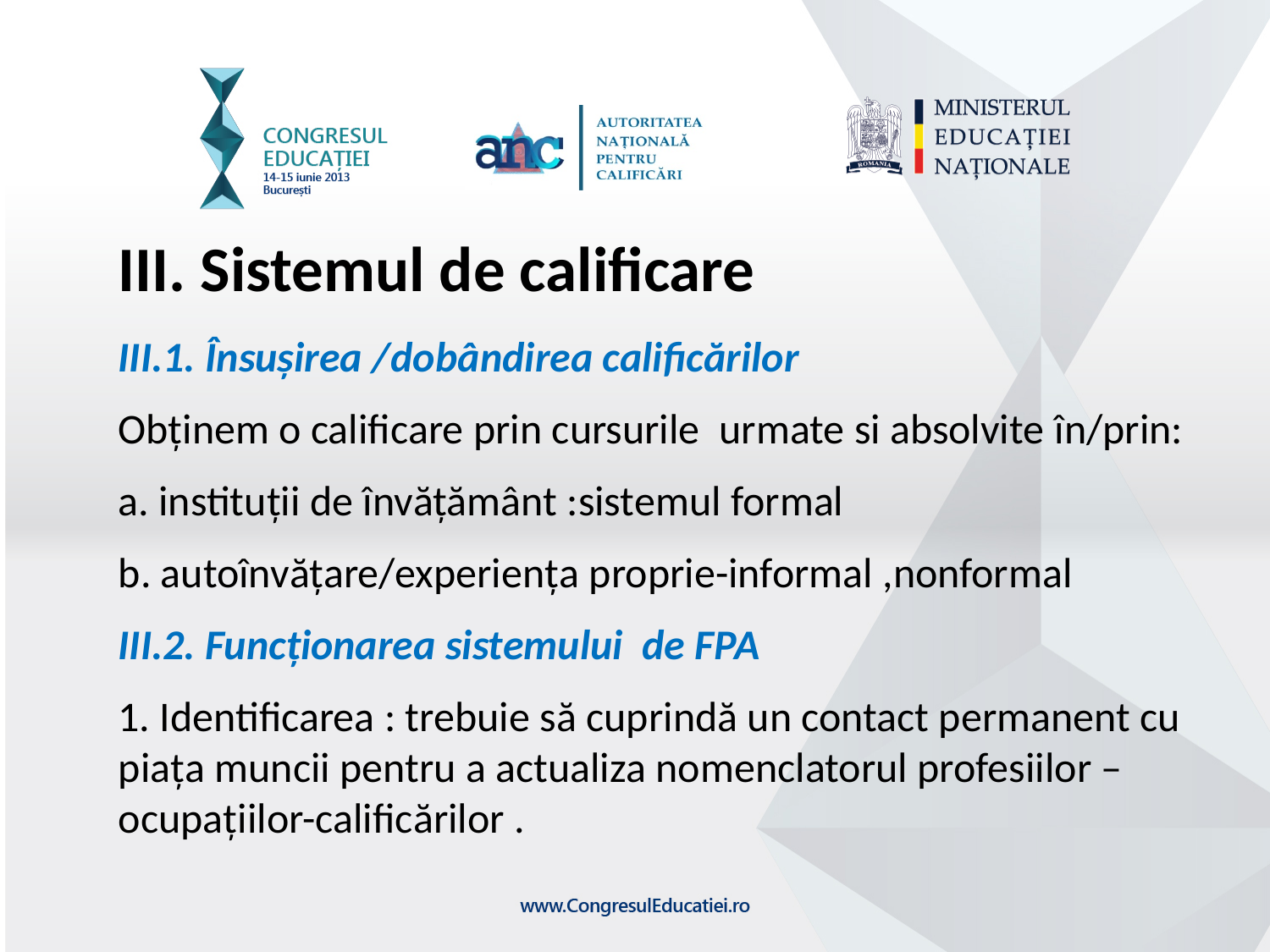

III. Sistemul de calificare

III.1. Însușirea /dobândirea calificărilor
Obținem o calificare prin cursurile  urmate si absolvite în/prin:
a. instituții de învățământ :sistemul formal
b. autoînvățare/experiența proprie-informal ,nonformal
III.2. Funcționarea sistemului  de FPA
1. Identificarea : trebuie să cuprindă un contact permanent cu piața muncii pentru a actualiza nomenclatorul profesiilor –ocupațiilor-calificărilor .